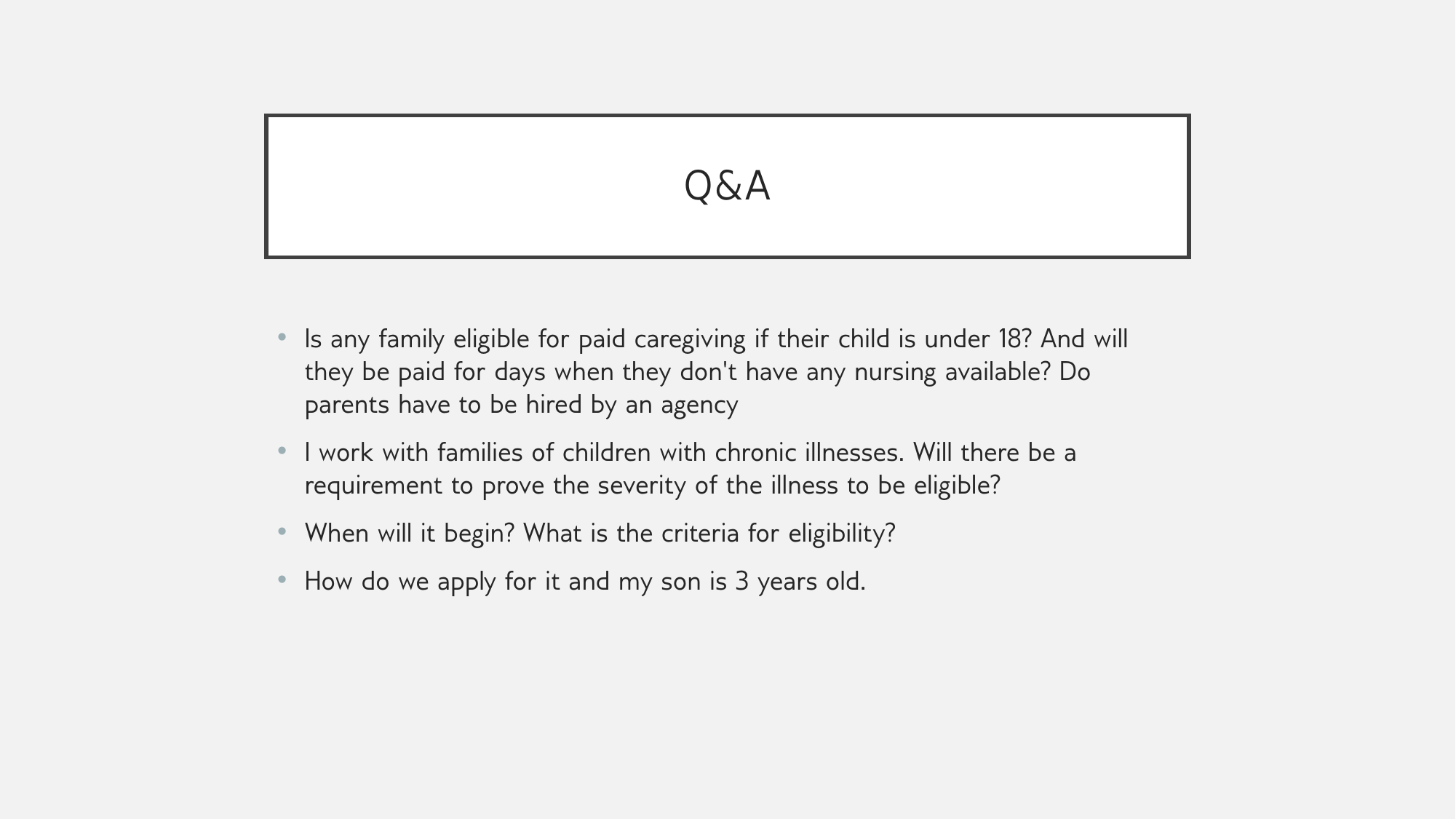

# Q&A
Is any family eligible for paid caregiving if their child is under 18? And will they be paid for days when they don't have any nursing available? Do parents have to be hired by an agency
I work with families of children with chronic illnesses. Will there be a requirement to prove the severity of the illness to be eligible?
When will it begin? What is the criteria for eligibility?
How do we apply for it and my son is 3 years old.